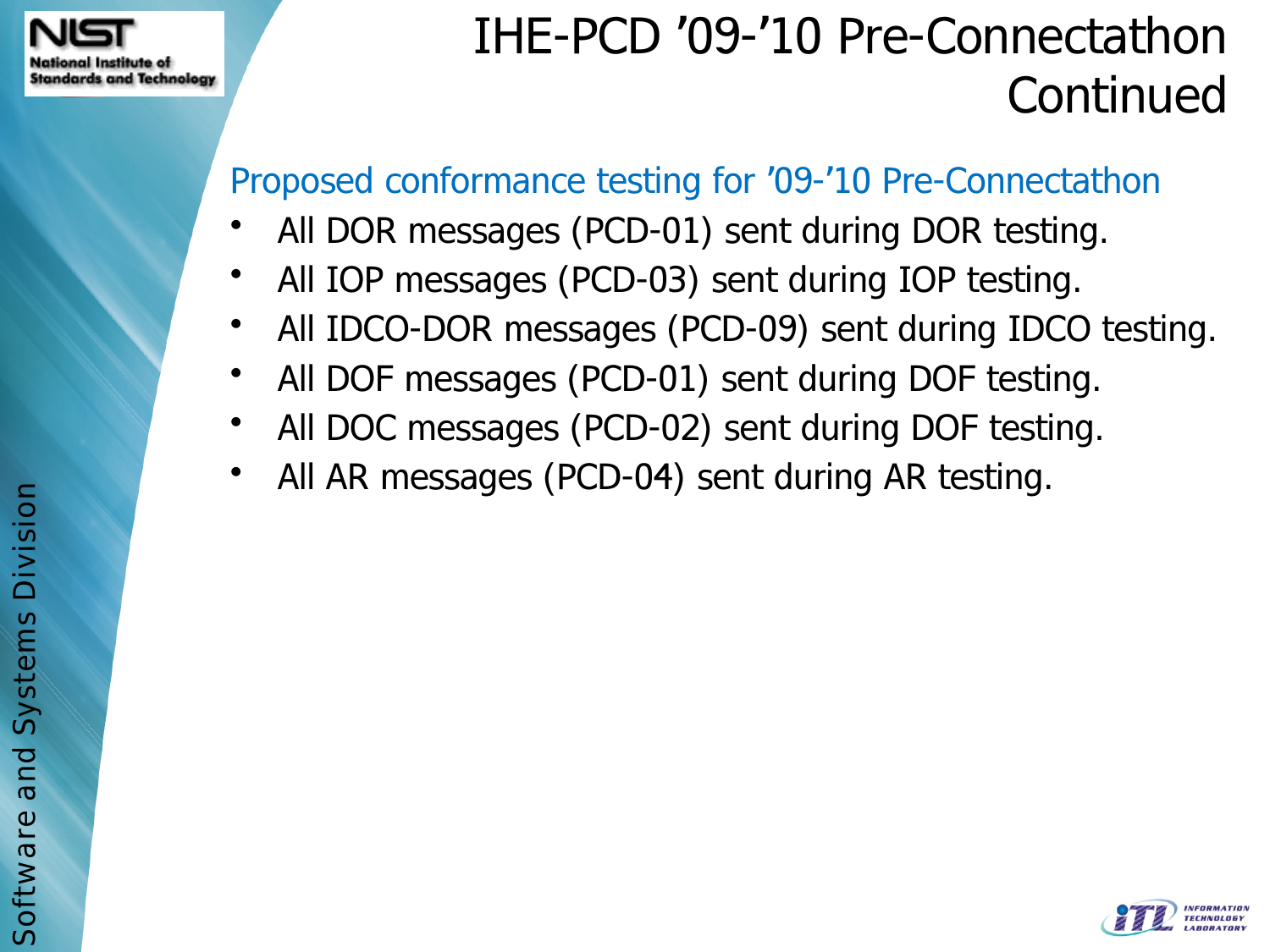

# IHE-PCD ’09-’10 Pre-Connectathon Continued
Proposed conformance testing for ’09-’10 Pre-Connectathon
All DOR messages (PCD-01) sent during DOR testing.
All IOP messages (PCD-03) sent during IOP testing.
All IDCO-DOR messages (PCD-09) sent during IDCO testing.
All DOF messages (PCD-01) sent during DOF testing.
All DOC messages (PCD-02) sent during DOF testing.
All AR messages (PCD-04) sent during AR testing.